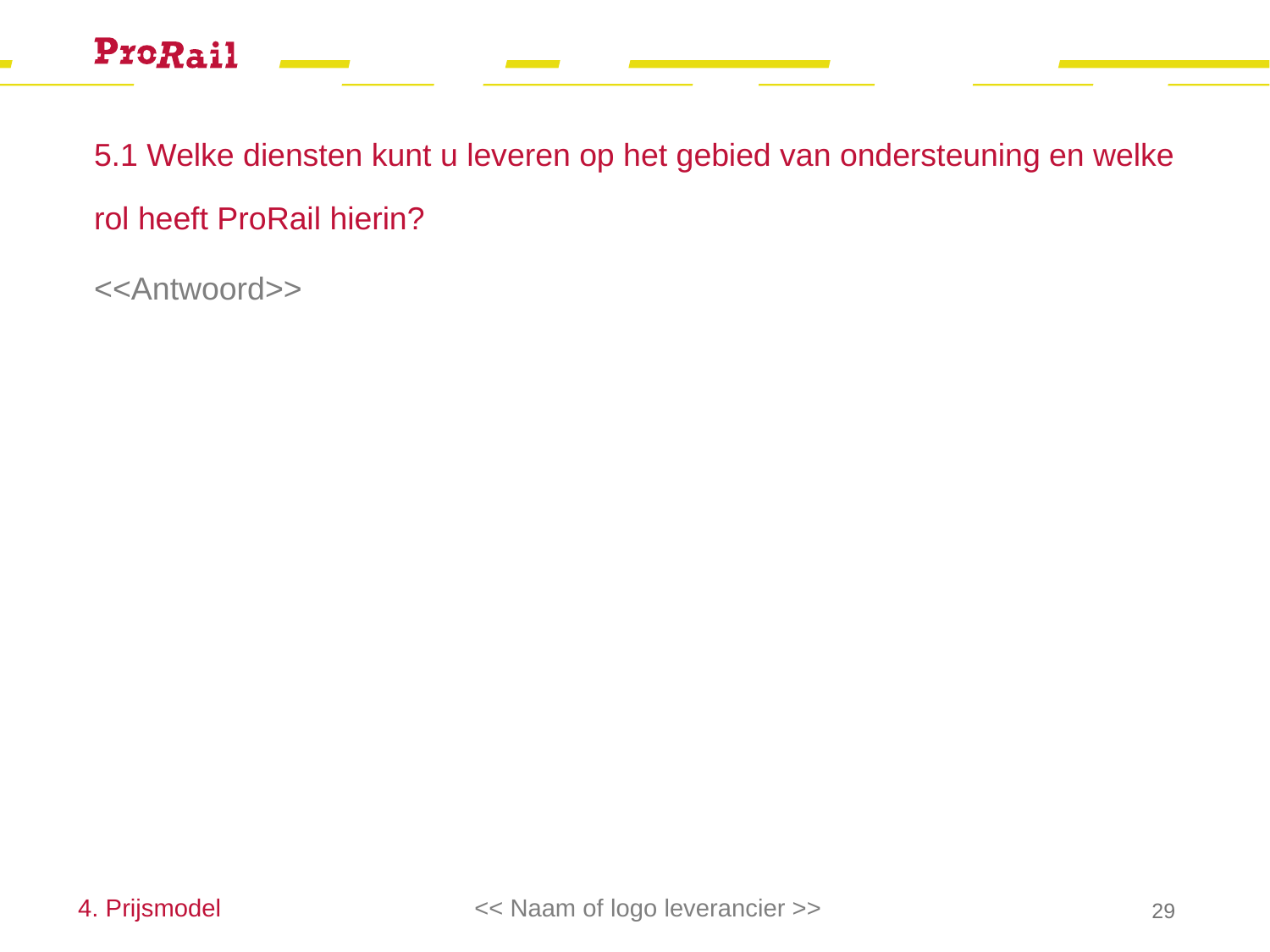

# 5.1 Welke diensten kunt u leveren op het gebied van ondersteuning en welke rol heeft ProRail hierin?
<<Antwoord>>
4. Prijsmodel
<< Naam of logo leverancier >>
29